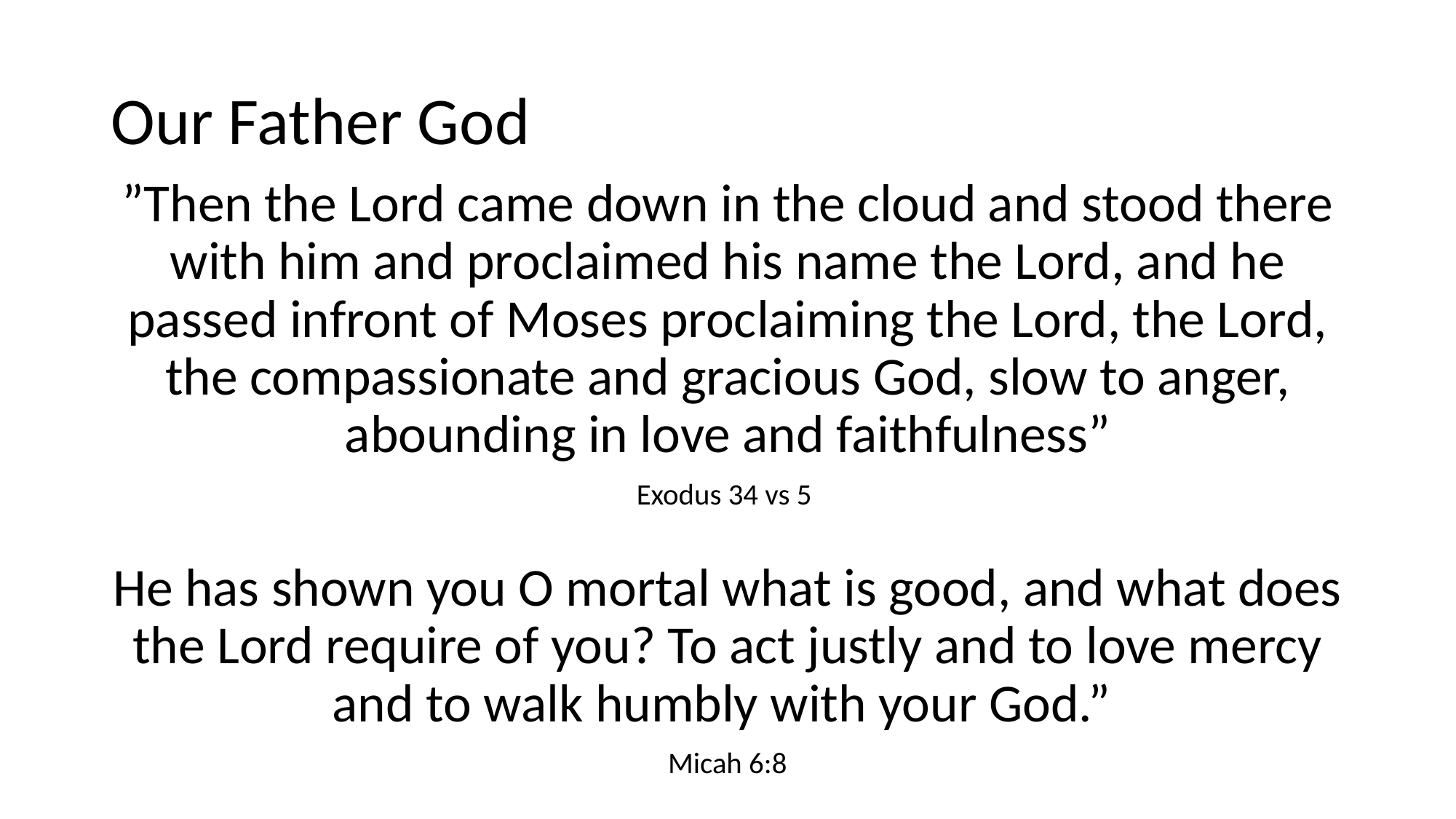

# Our Father God
”Then the Lord came down in the cloud and stood there with him and proclaimed his name the Lord, and he passed infront of Moses proclaiming the Lord, the Lord, the compassionate and gracious God, slow to anger, abounding in love and faithfulness”
Exodus 34 vs 5

He has shown you O mortal what is good, and what does the Lord require of you? To act justly and to love mercy and to walk humbly with your God.”
Micah 6:8